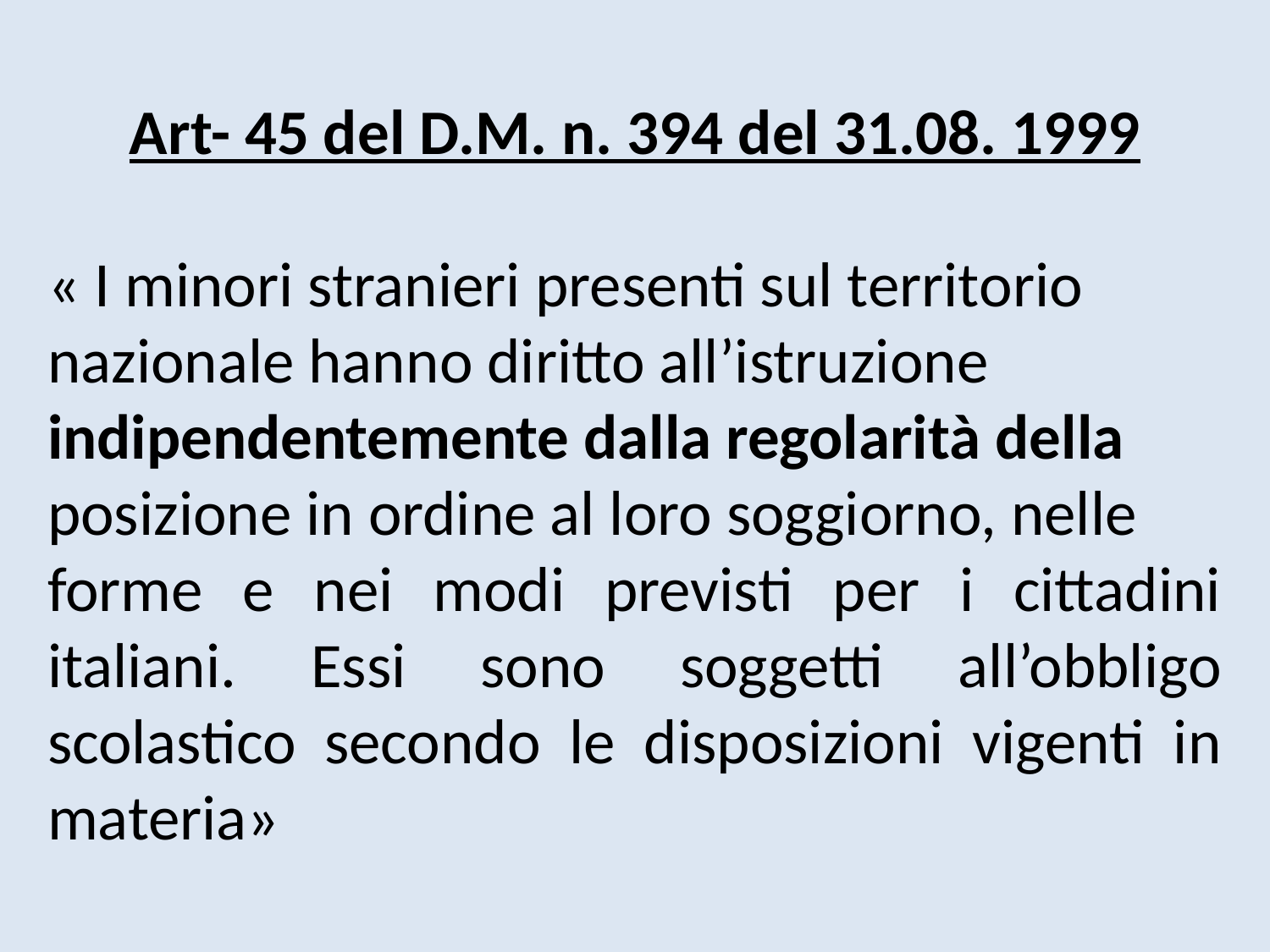

Art- 45 del D.M. n. 394 del 31.08. 1999

« I minori stranieri presenti sul territorio
nazionale hanno diritto all’istruzione
indipendentemente dalla regolarità della
posizione in ordine al loro soggiorno, nelle
forme e nei modi previsti per i cittadini italiani. Essi sono soggetti all’obbligo scolastico secondo le disposizioni vigenti in materia»